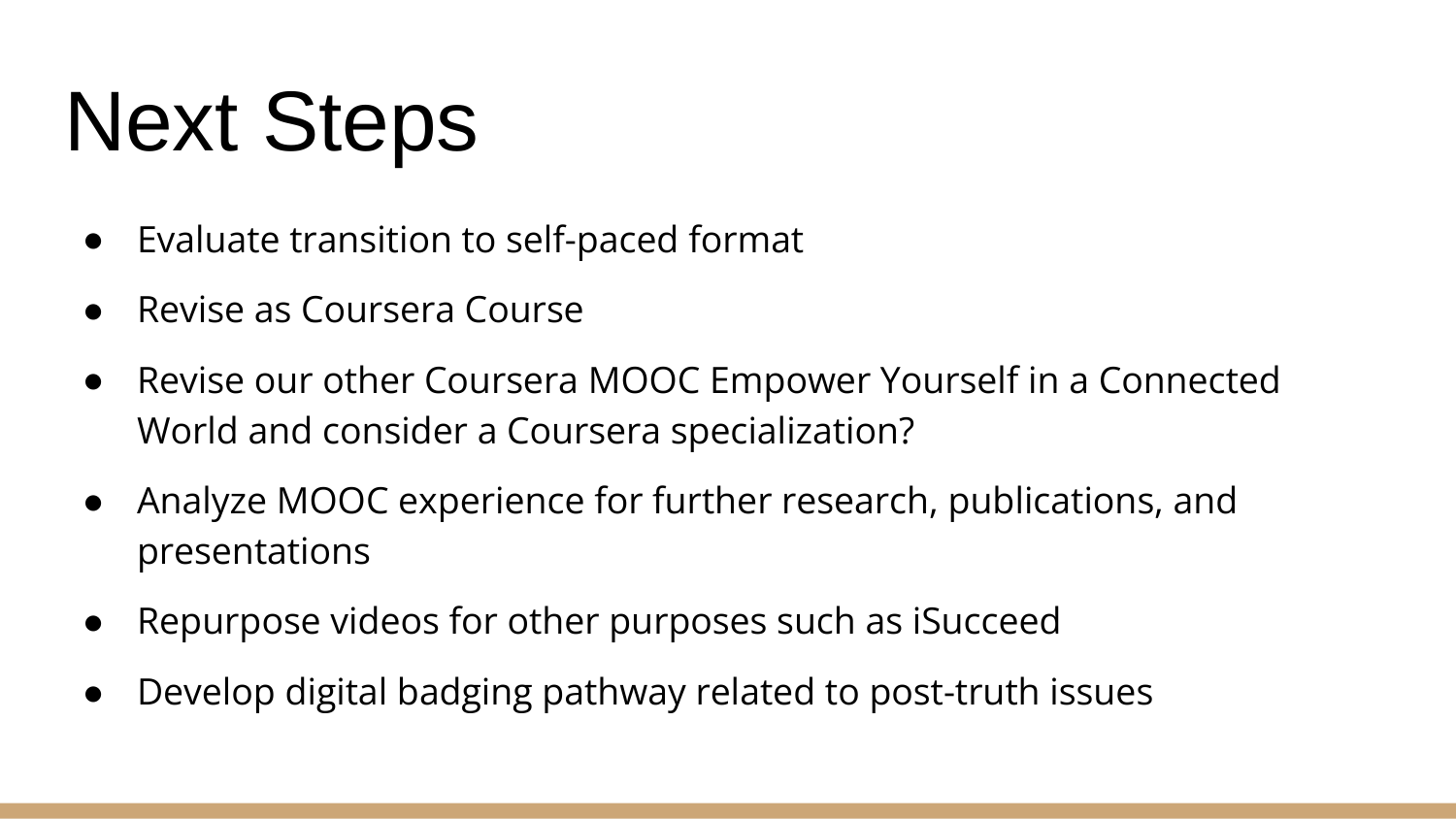

# Next Steps
Evaluate transition to self-paced format
Revise as Coursera Course
Revise our other Coursera MOOC Empower Yourself in a Connected World and consider a Coursera specialization?
Analyze MOOC experience for further research, publications, and presentations
Repurpose videos for other purposes such as iSucceed
Develop digital badging pathway related to post-truth issues